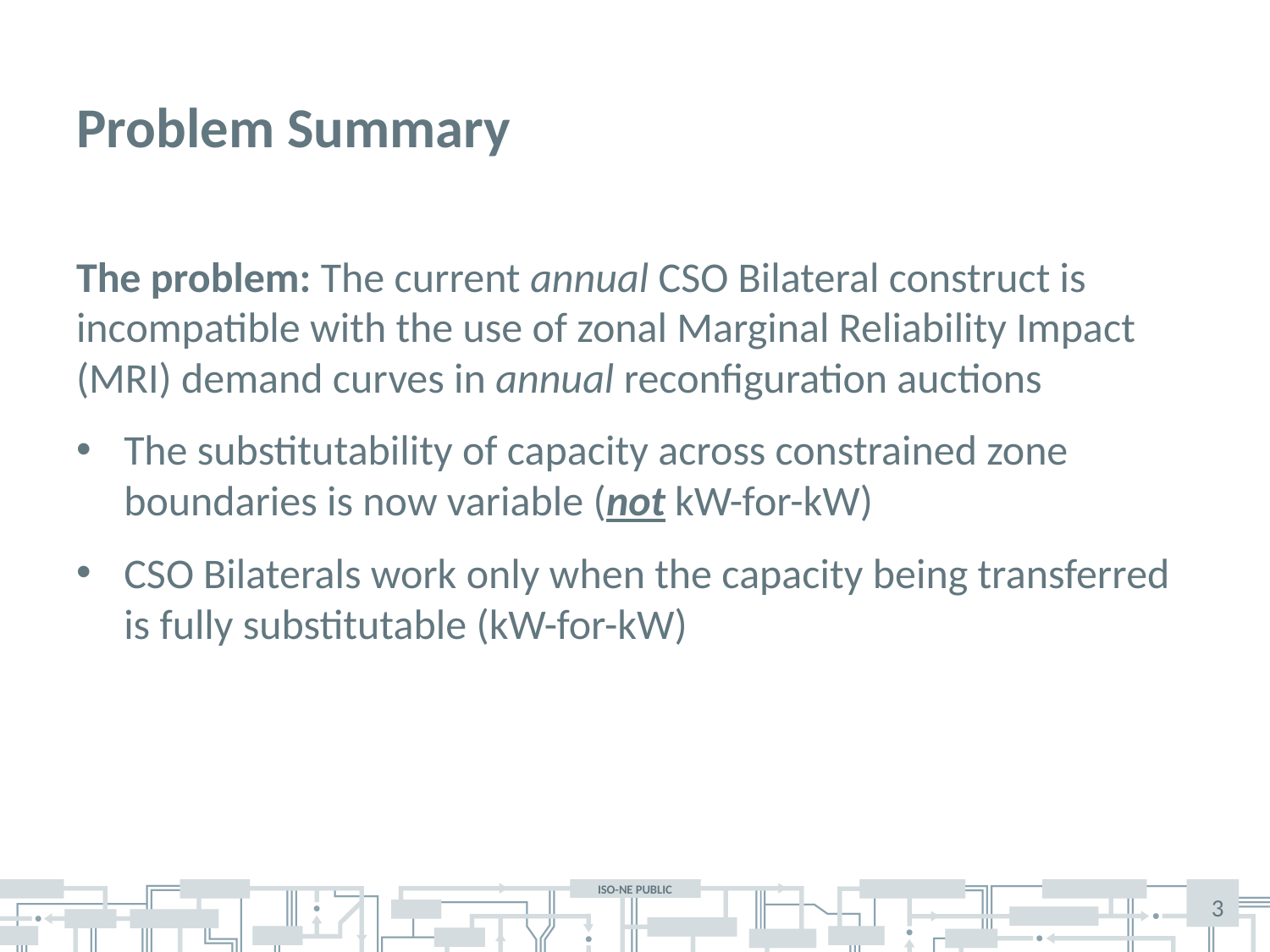

# Problem Summary
The problem: The current annual CSO Bilateral construct is incompatible with the use of zonal Marginal Reliability Impact (MRI) demand curves in annual reconfiguration auctions
The substitutability of capacity across constrained zone boundaries is now variable (not kW-for-kW)
CSO Bilaterals work only when the capacity being transferred is fully substitutable (kW-for-kW)
3